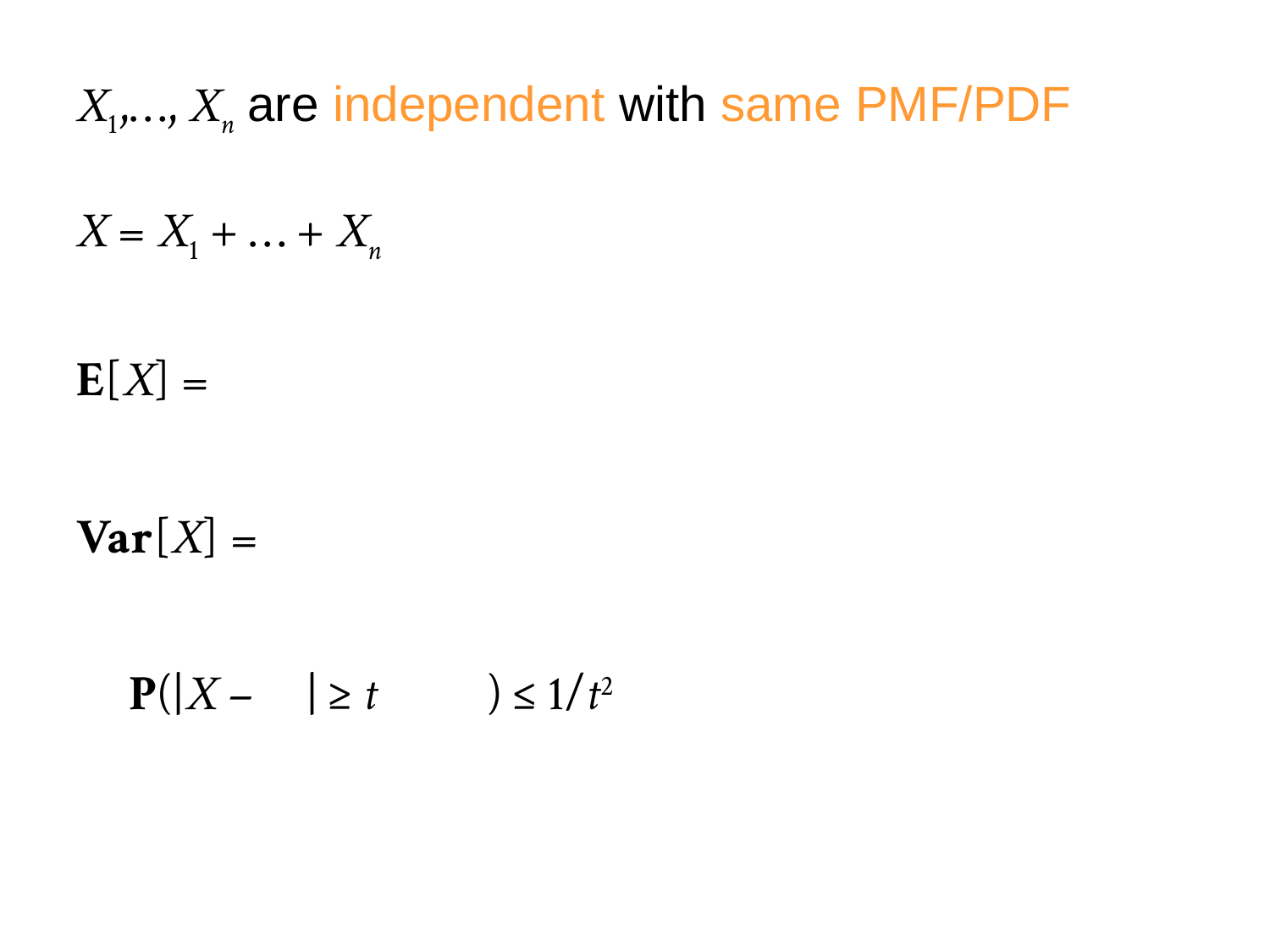

X1,…, Xn are independent with same PMF/PDF
X = X1 + … + Xn
E[X] =
Var[X] =
P(|X –     | ≥ t          ) ≤ 1/t2